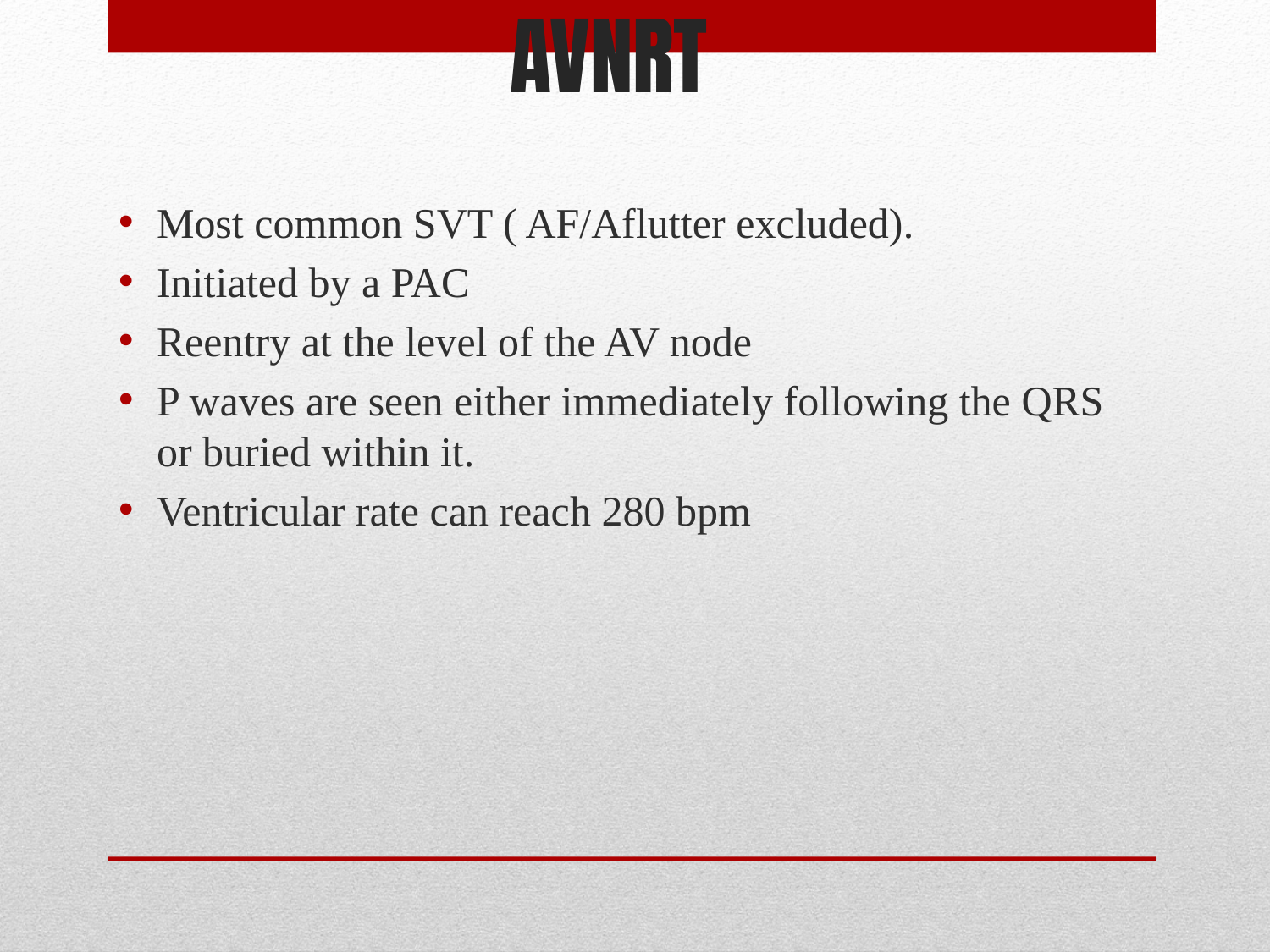

# AVNRT
Most common SVT ( AF/Aflutter excluded).
Initiated by a PAC
Reentry at the level of the AV node
P waves are seen either immediately following the QRS or buried within it.
Ventricular rate can reach 280 bpm